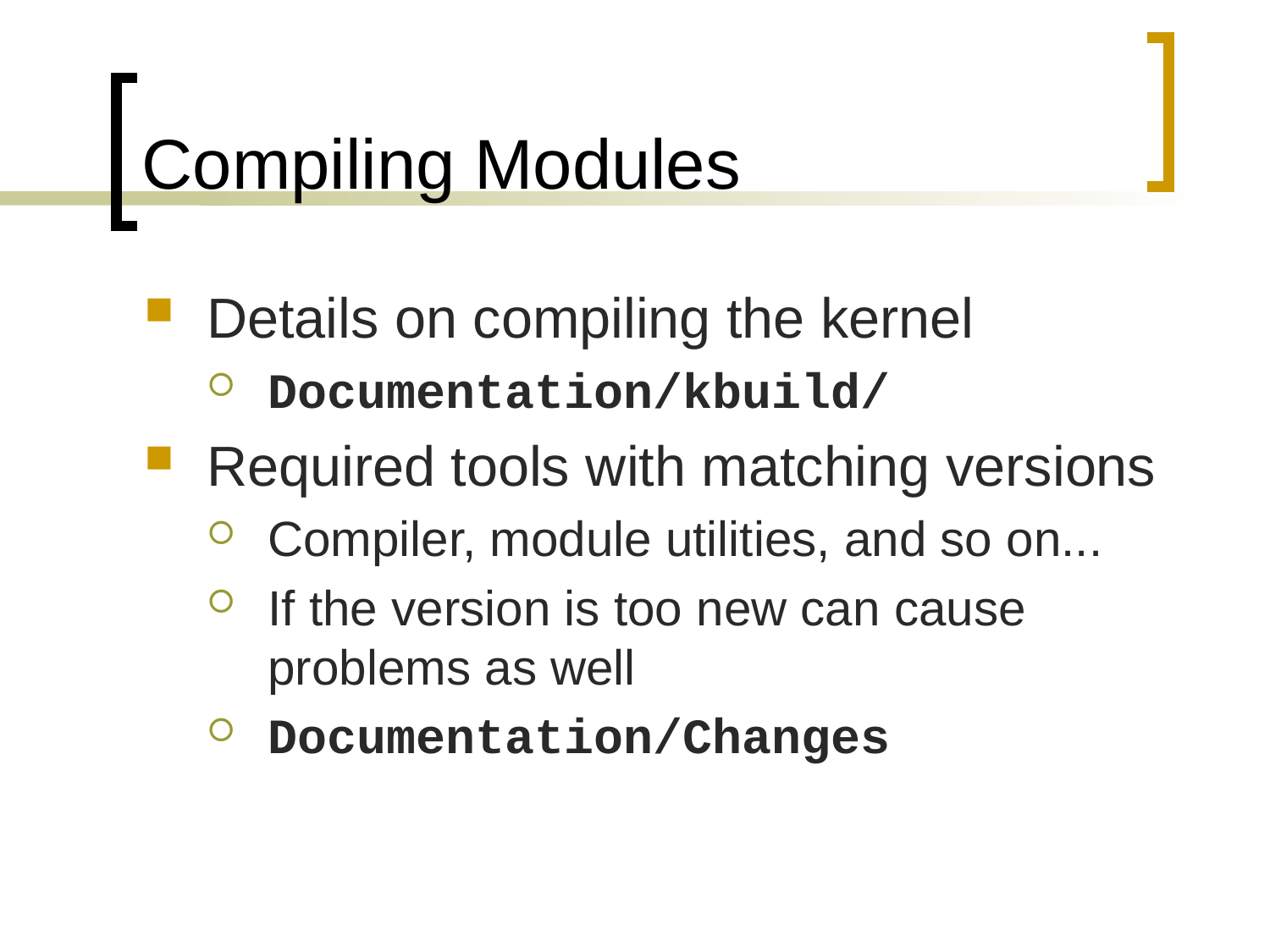

# Compiling Modules
Details on compiling the kernel
Documentation/kbuild/
Required tools with matching versions
Compiler, module utilities, and so on...
If the version is too new can cause problems as well
Documentation/Changes